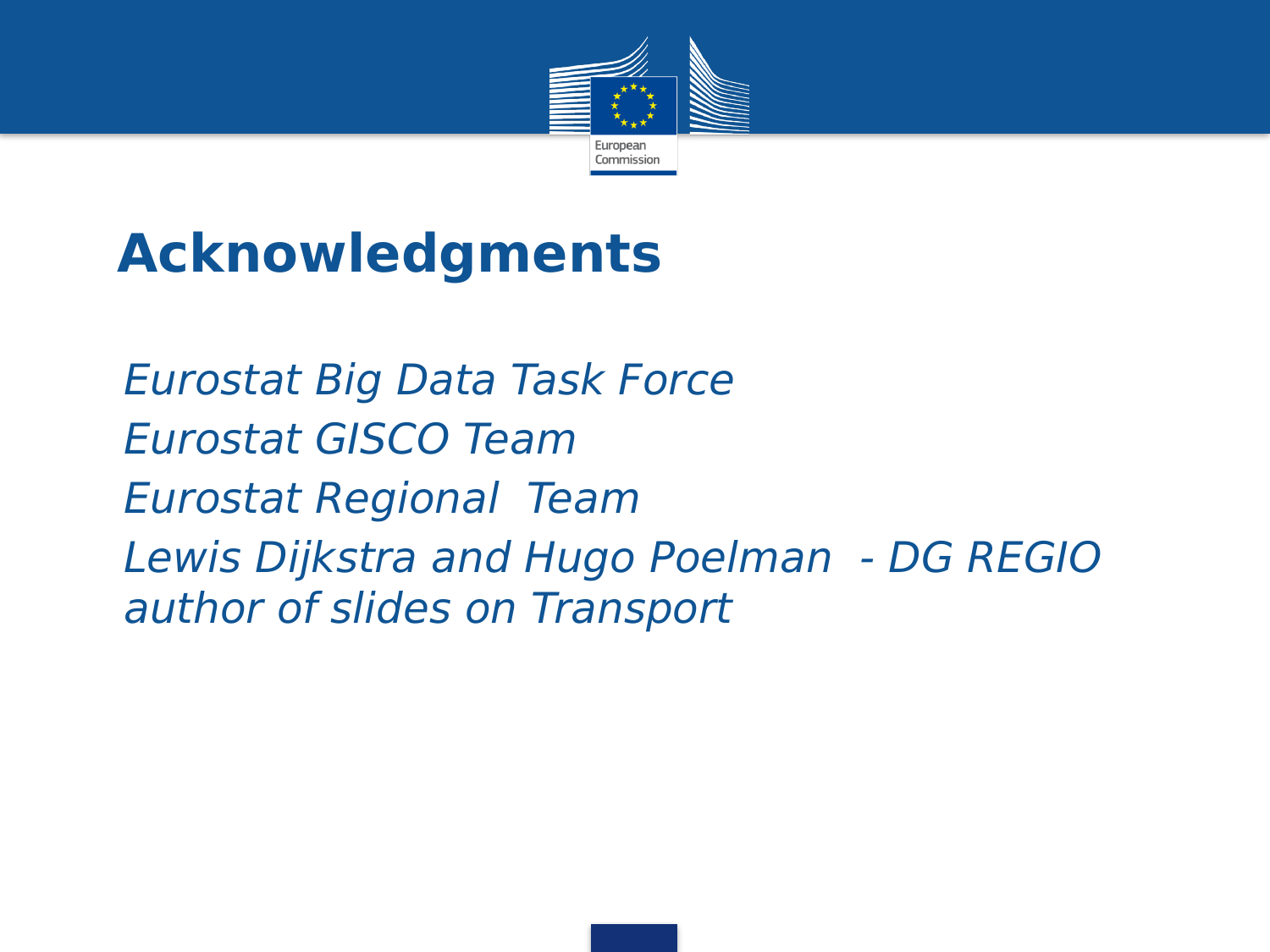

# Acknowledgments
Eurostat Big Data Task Force
Eurostat GISCO Team
Eurostat Regional  Team
Lewis Dijkstra and Hugo Poelman  - DG REGIO
author of slides on Transport